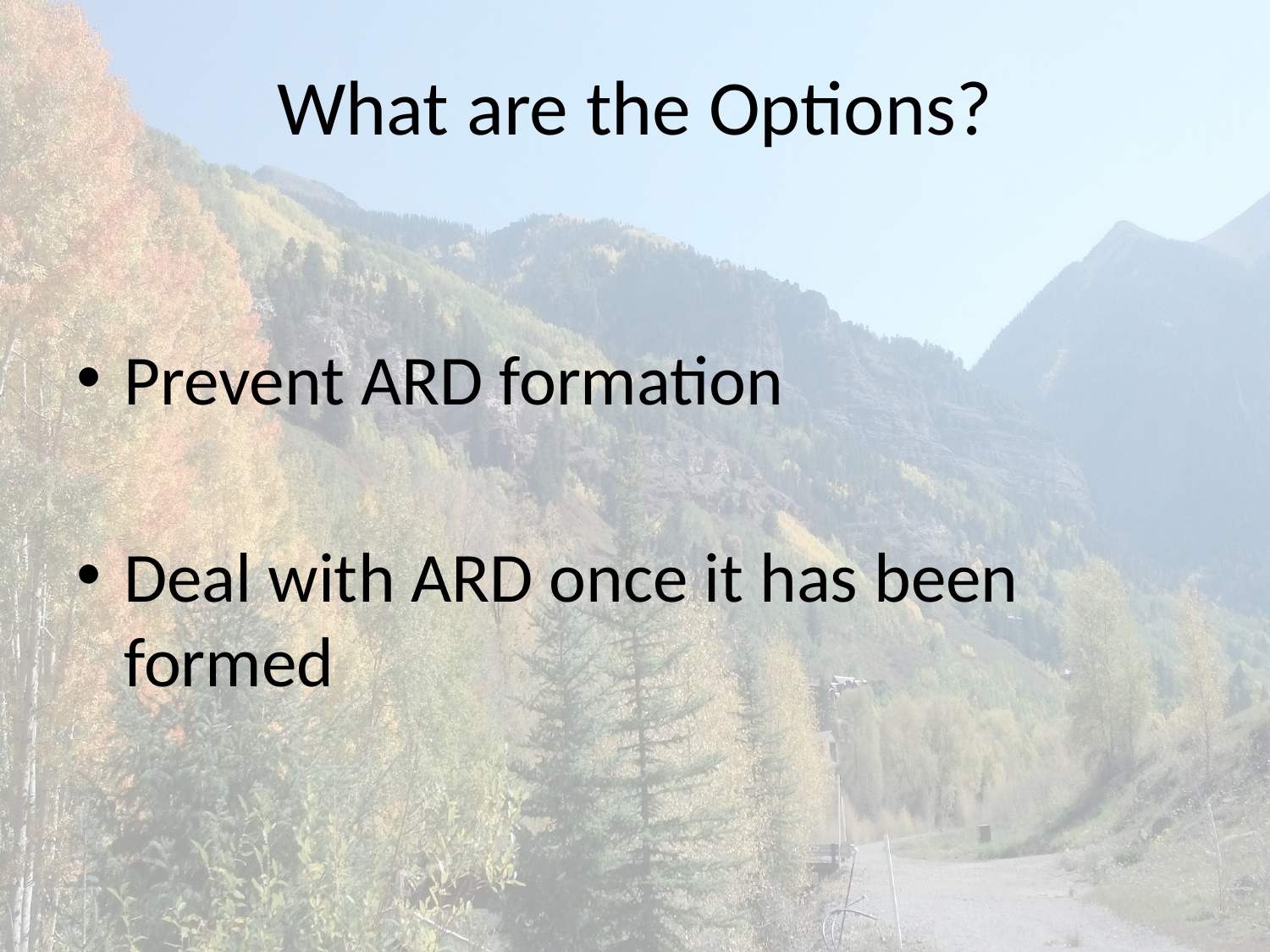

# What are the Options?
Prevent ARD formation

Deal with ARD once it has been formed